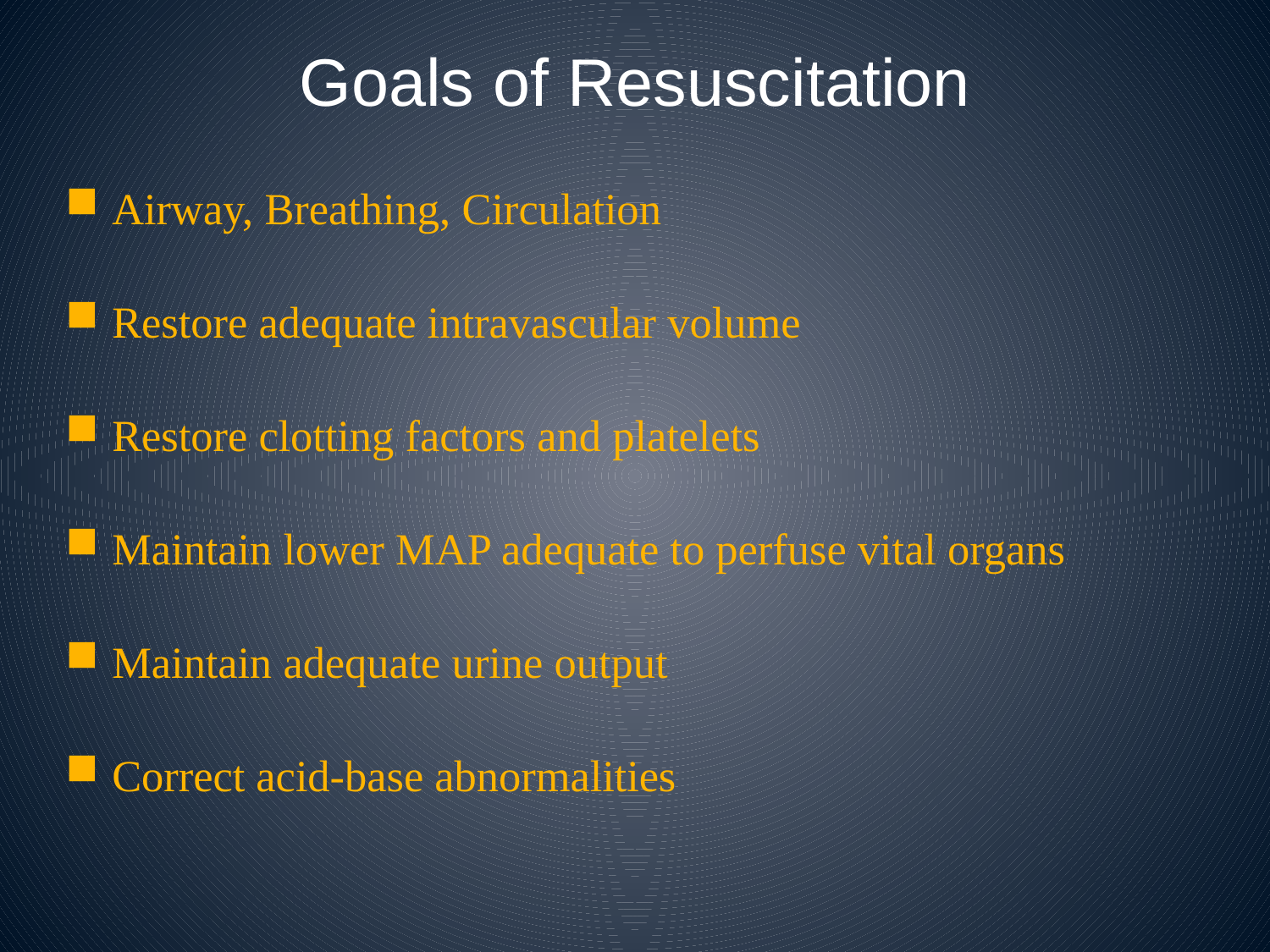

# Goals of Resuscitation
Airway, Breathing, Circulation

Restore adequate intravascular volume

Restore clotting factors and platelets

Maintain lower MAP adequate to perfuse vital organs

Maintain adequate urine output

Correct acid-base abnormalities